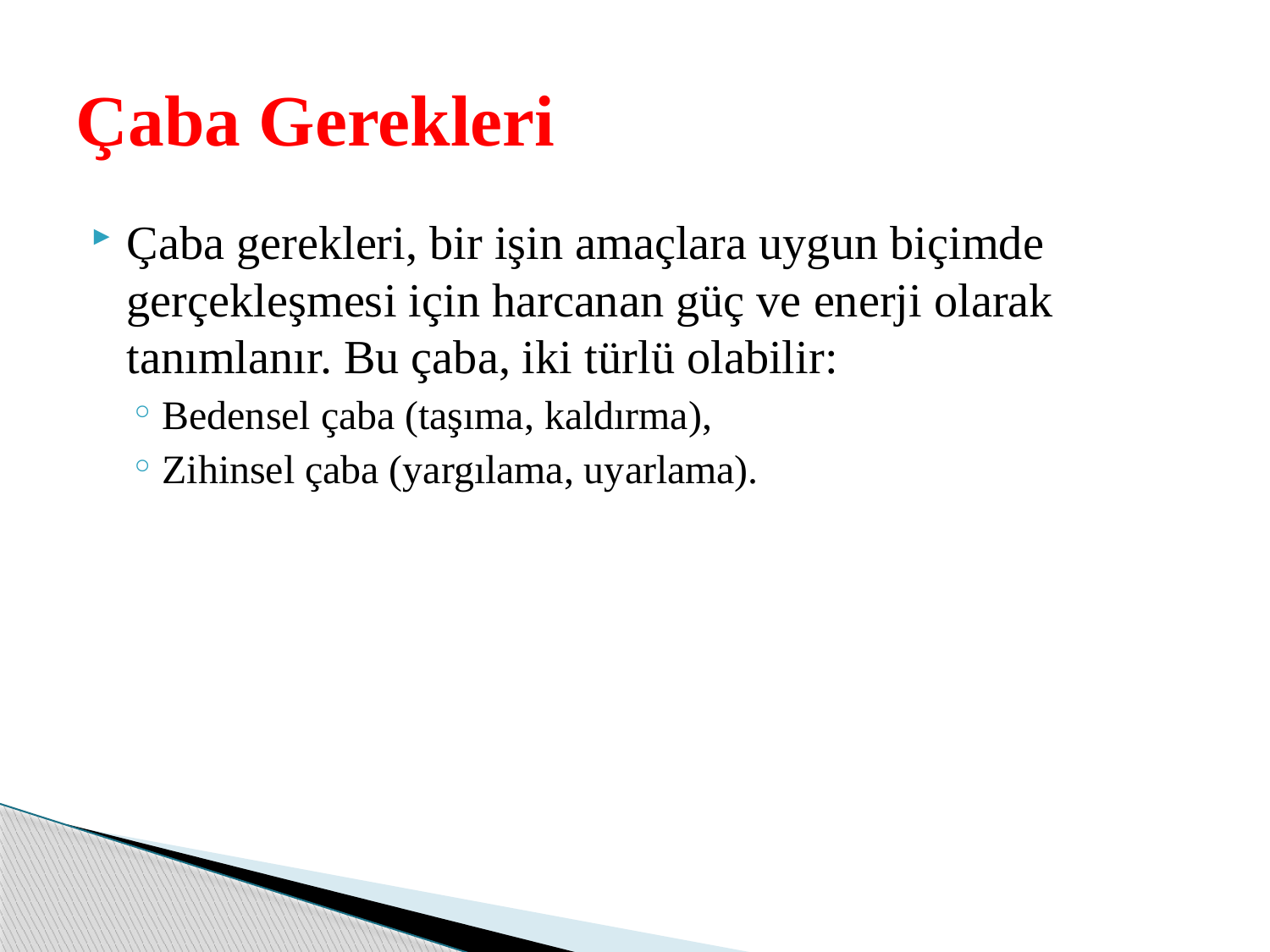

# Çaba Gerekleri
Çaba gerekleri, bir işin amaçlara uygun biçimde gerçekleşmesi için harcanan güç ve enerji olarak tanımlanır. Bu çaba, iki türlü olabilir:
Bedensel çaba (taşıma, kaldırma),
Zihinsel çaba (yargılama, uyarlama).